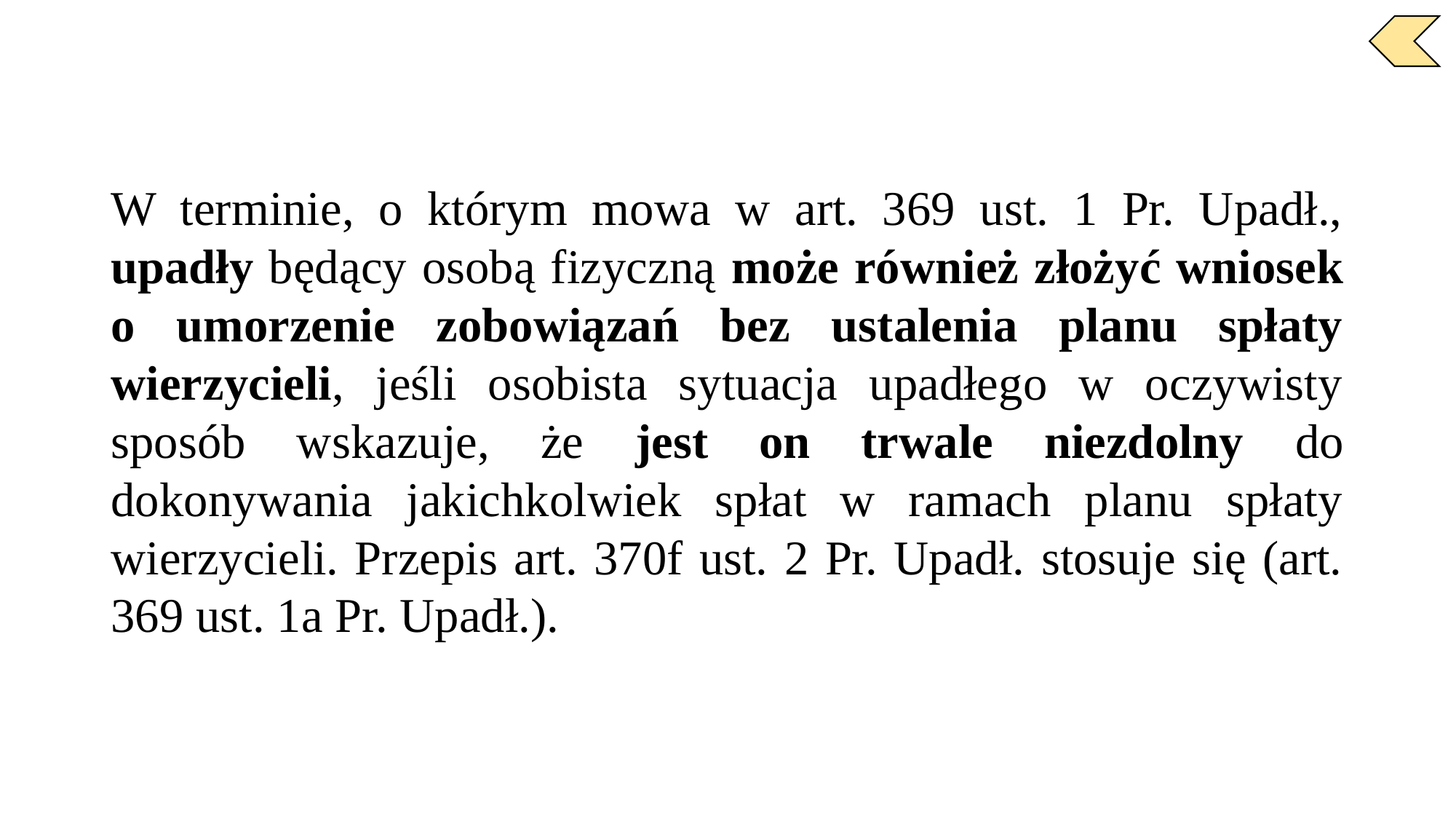

W terminie, o którym mowa w art. 369 ust. 1 Pr. Upadł., upadły będący osobą fizyczną może również złożyć wniosek o umorzenie zobowiązań bez ustalenia planu spłaty wierzycieli, jeśli osobista sytuacja upadłego w oczywisty sposób wskazuje, że jest on trwale niezdolny do dokonywania jakichkolwiek spłat w ramach planu spłaty wierzycieli. Przepis art. 370f ust. 2 Pr. Upadł. stosuje się (art. 369 ust. 1a Pr. Upadł.).